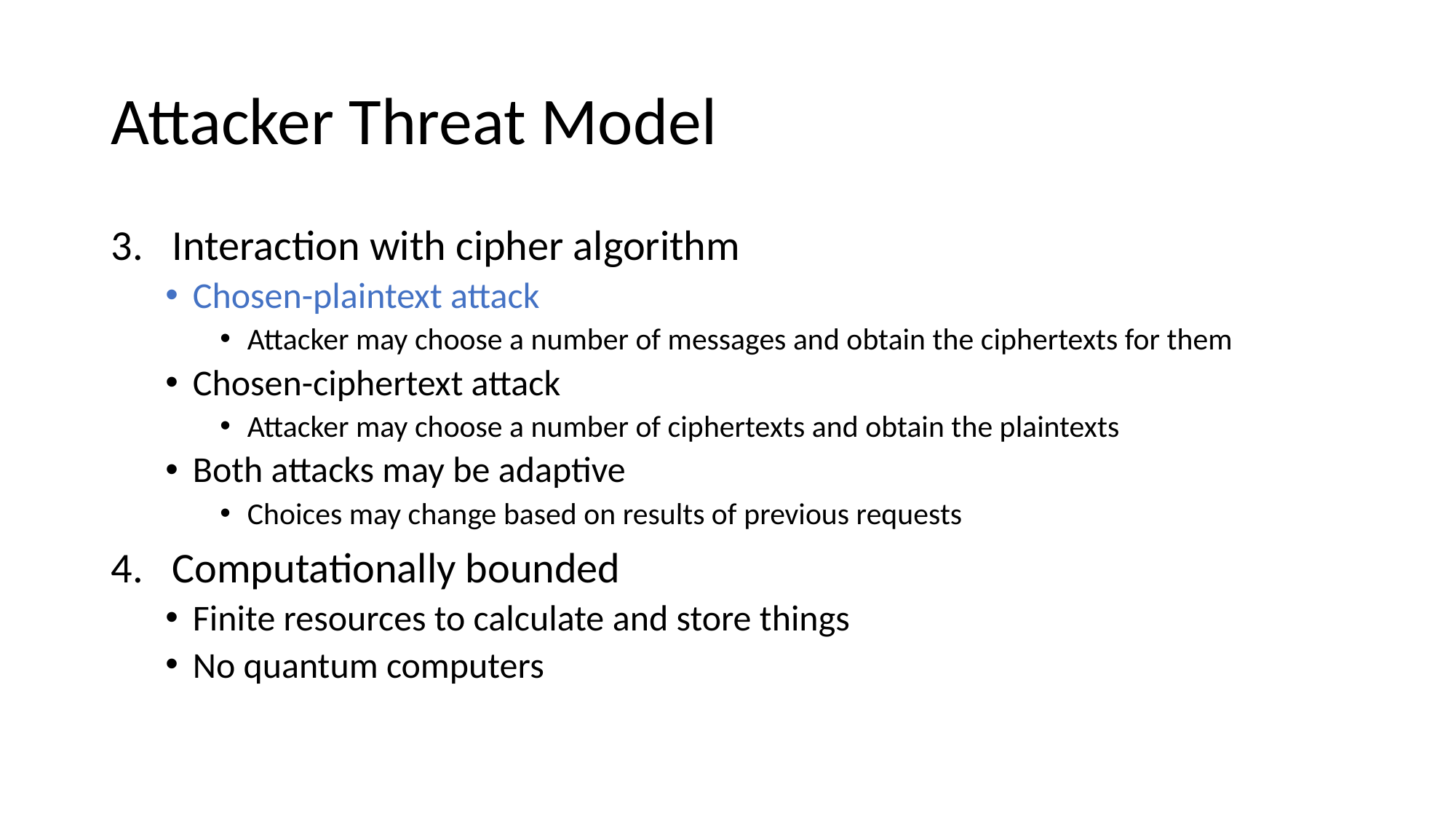

# Attacker Threat Model
Interaction with cipher algorithm
Chosen-plaintext attack
Attacker may choose a number of messages and obtain the ciphertexts for them
Chosen-ciphertext attack
Attacker may choose a number of ciphertexts and obtain the plaintexts
Both attacks may be adaptive
Choices may change based on results of previous requests
Computationally bounded
Finite resources to calculate and store things
No quantum computers